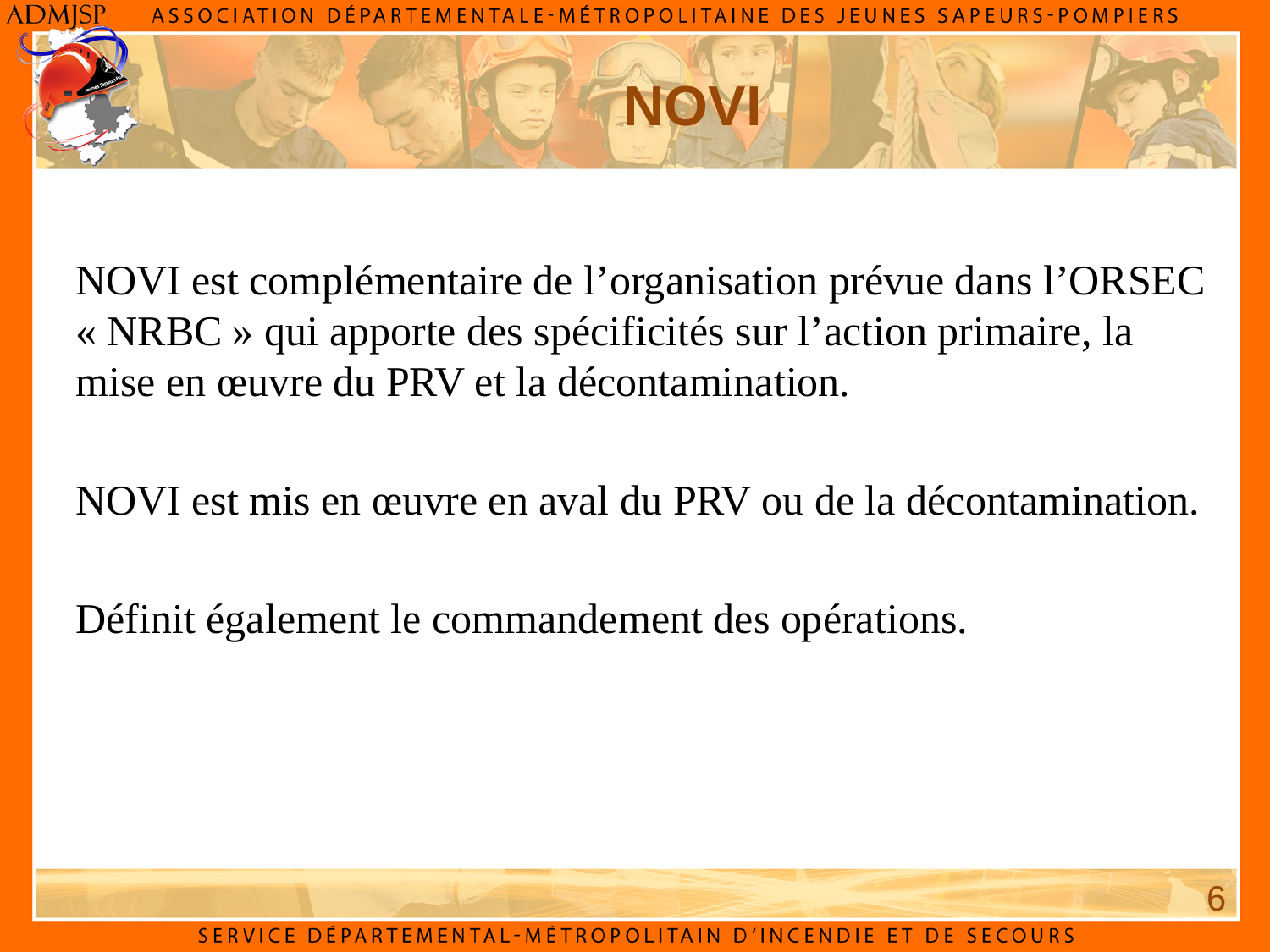

NOVI
NOVI est complémentaire de l’organisation prévue dans l’ORSEC « NRBC » qui apporte des spécificités sur l’action primaire, la mise en œuvre du PRV et la décontamination.

NOVI est mis en œuvre en aval du PRV ou de la décontamination.

Définit également le commandement des opérations.
6